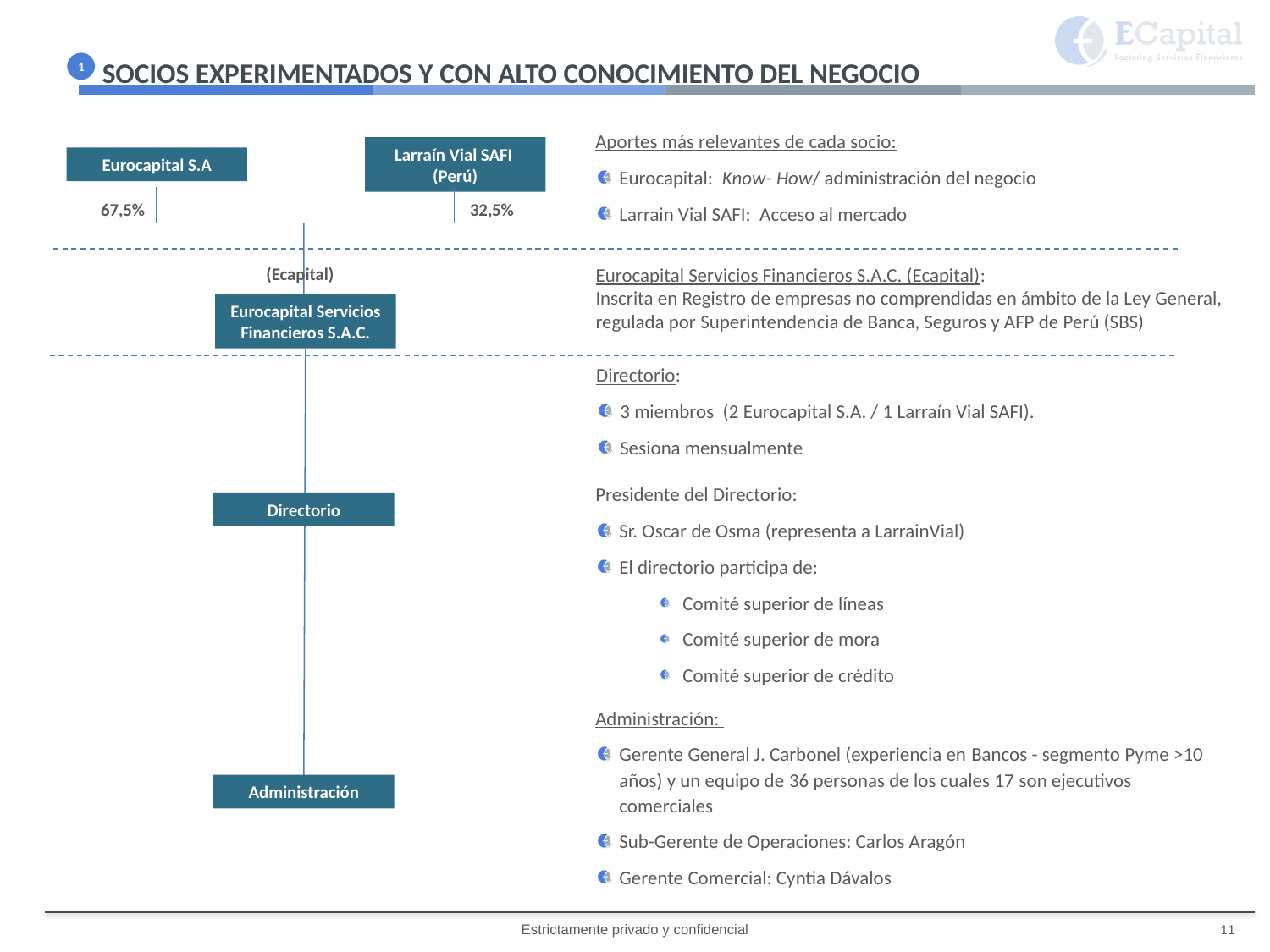

SOCIOS EXPERIMENTADOS Y CON ALTO CONOCIMIENTO DEL NEGOCIO
1
Aportes más relevantes de cada socio:
Eurocapital:  Know- How/ administración del negocio
Larrain Vial SAFI:  Acceso al mercado
Larraín Vial SAFI  (Perú)
Eurocapital S.A
67,5%
32,5%
(Ecapital)
Eurocapital Servicios Financieros S.A.C. (Ecapital):
Inscrita en Registro de empresas no comprendidas en ámbito de la Ley General, regulada por Superintendencia de Banca, Seguros y AFP de Perú (SBS)
Eurocapital Servicios Financieros S.A.C.
Directorio:
3 miembros  (2 Eurocapital S.A. / 1 Larraín Vial SAFI).
Sesiona mensualmente
Presidente del Directorio:
Sr. Oscar de Osma (representa a LarrainVial)
El directorio participa de:
Comité superior de líneas
Comité superior de mora
Comité superior de crédito
Directorio
Administración:
Gerente General J. Carbonel (experiencia en Bancos - segmento Pyme >10 años) y un equipo de 36 personas de los cuales 17 son ejecutivos comerciales
Sub-Gerente de Operaciones: Carlos Aragón
Gerente Comercial: Cyntia Dávalos
Administración
11